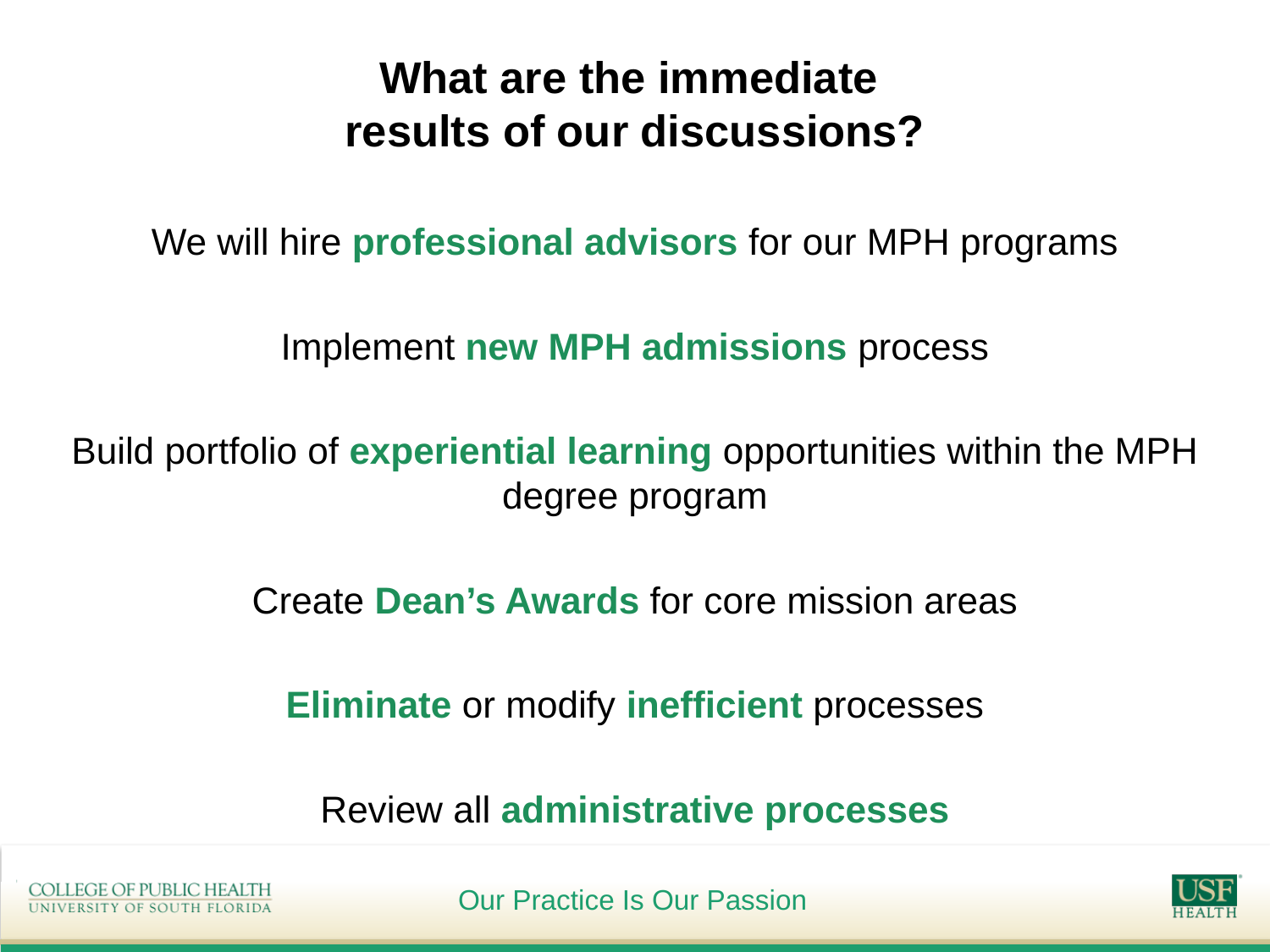

# What are the immediate results of our discussions?
We will hire professional advisors for our MPH programs

Implement new MPH admissions process

Build portfolio of experiential learning opportunities within the MPH degree program

Create Dean’s Awards for core mission areas

Eliminate or modify inefficient processes

Review all administrative processes